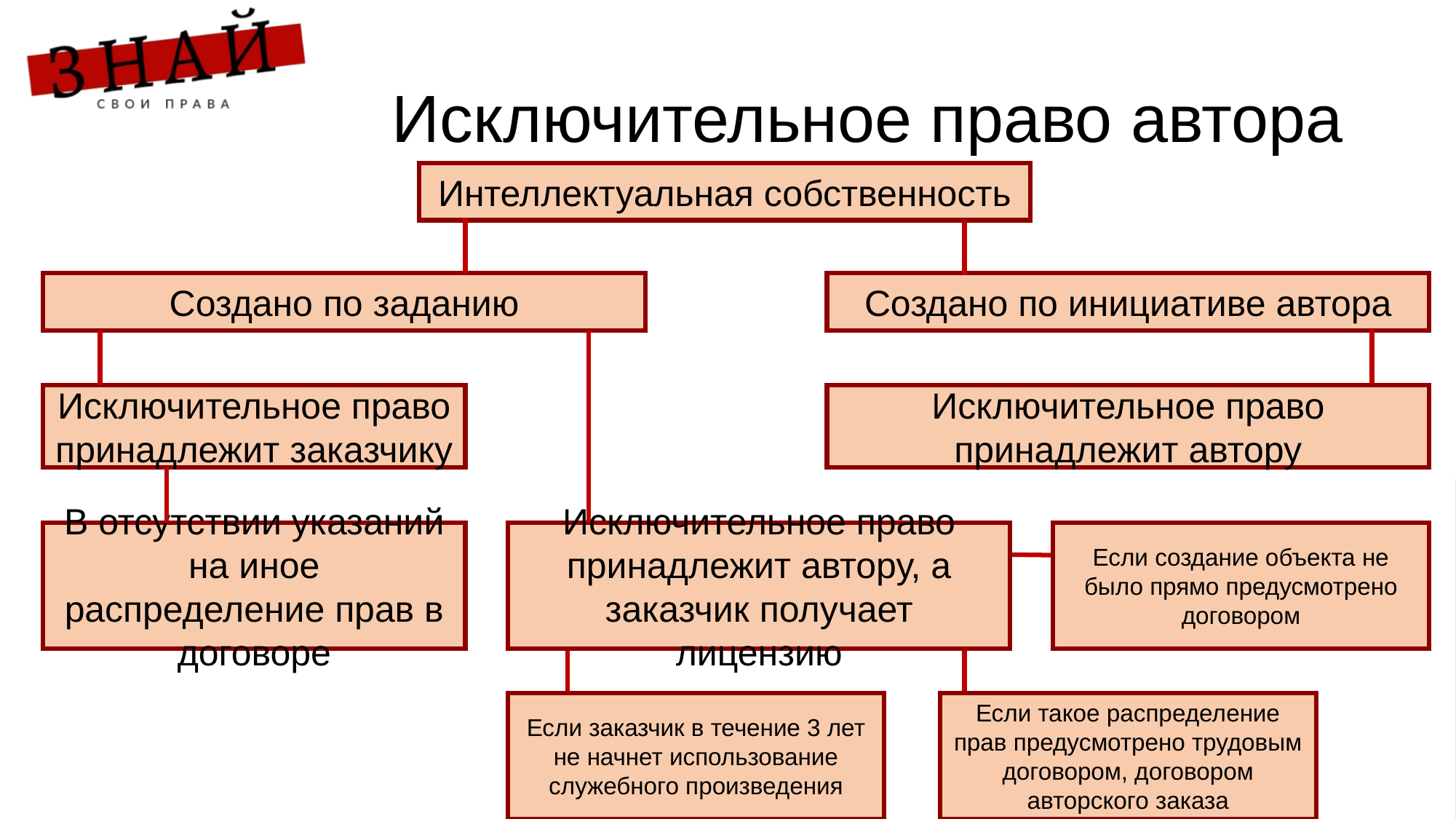

# Исключительное право автора
Интеллектуальная собственность
Создано по заданию
Создано по инициативе автора
Исключительное право принадлежит заказчику
Исключительное право принадлежит автору
В отсутствии указаний на иное распределение прав в договоре
Исключительное право принадлежит автору, а заказчик получает лицензию
Если создание объекта не было прямо предусмотрено договором
Если заказчик в течение 3 лет не начнет использование служебного произведения
Если такое распределение прав предусмотрено трудовым договором, договором авторского заказа